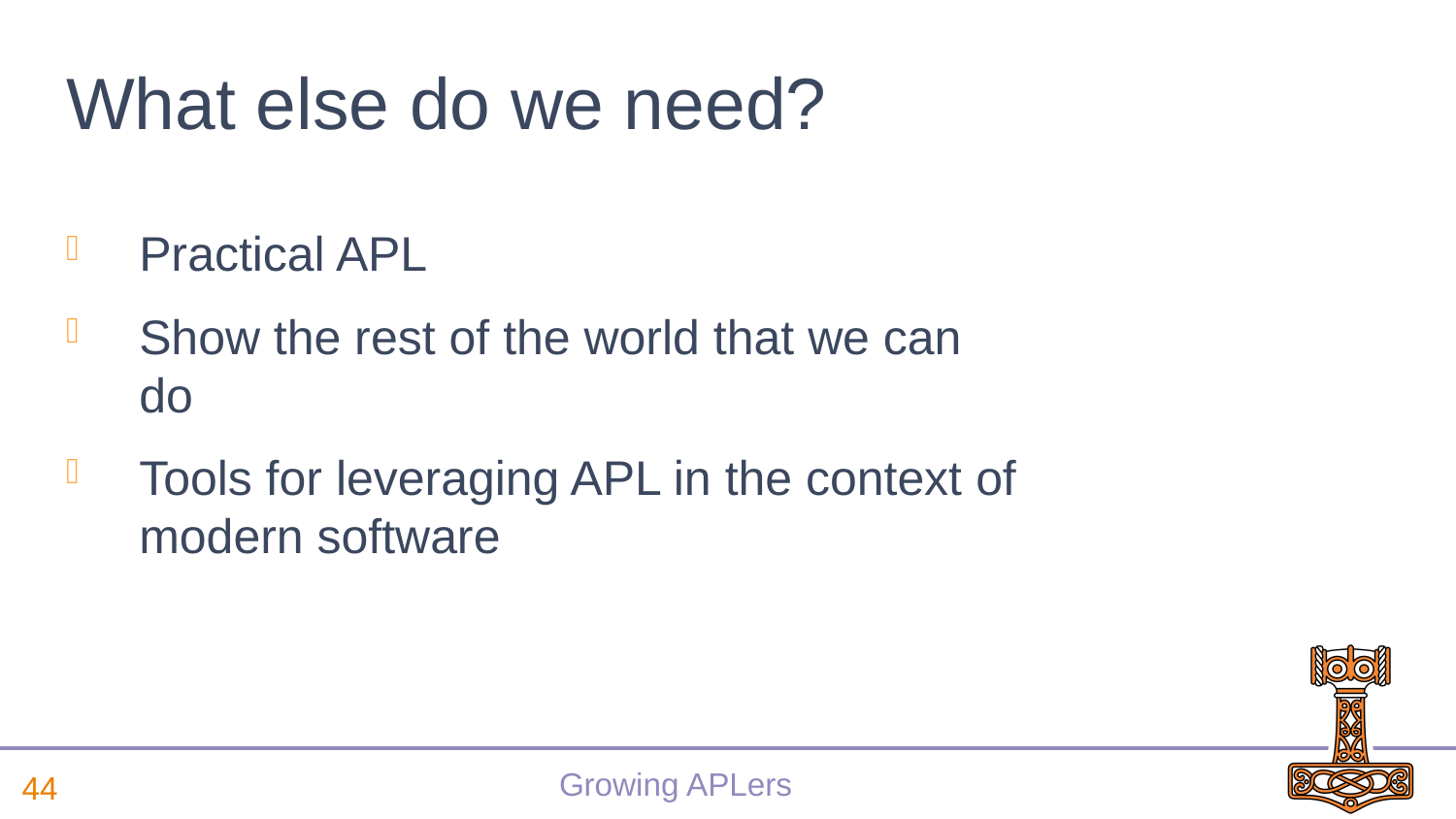

# What else do we need?
Practical APL
Show the rest of the world that we can do
Tools for leveraging APL in the context of modern software